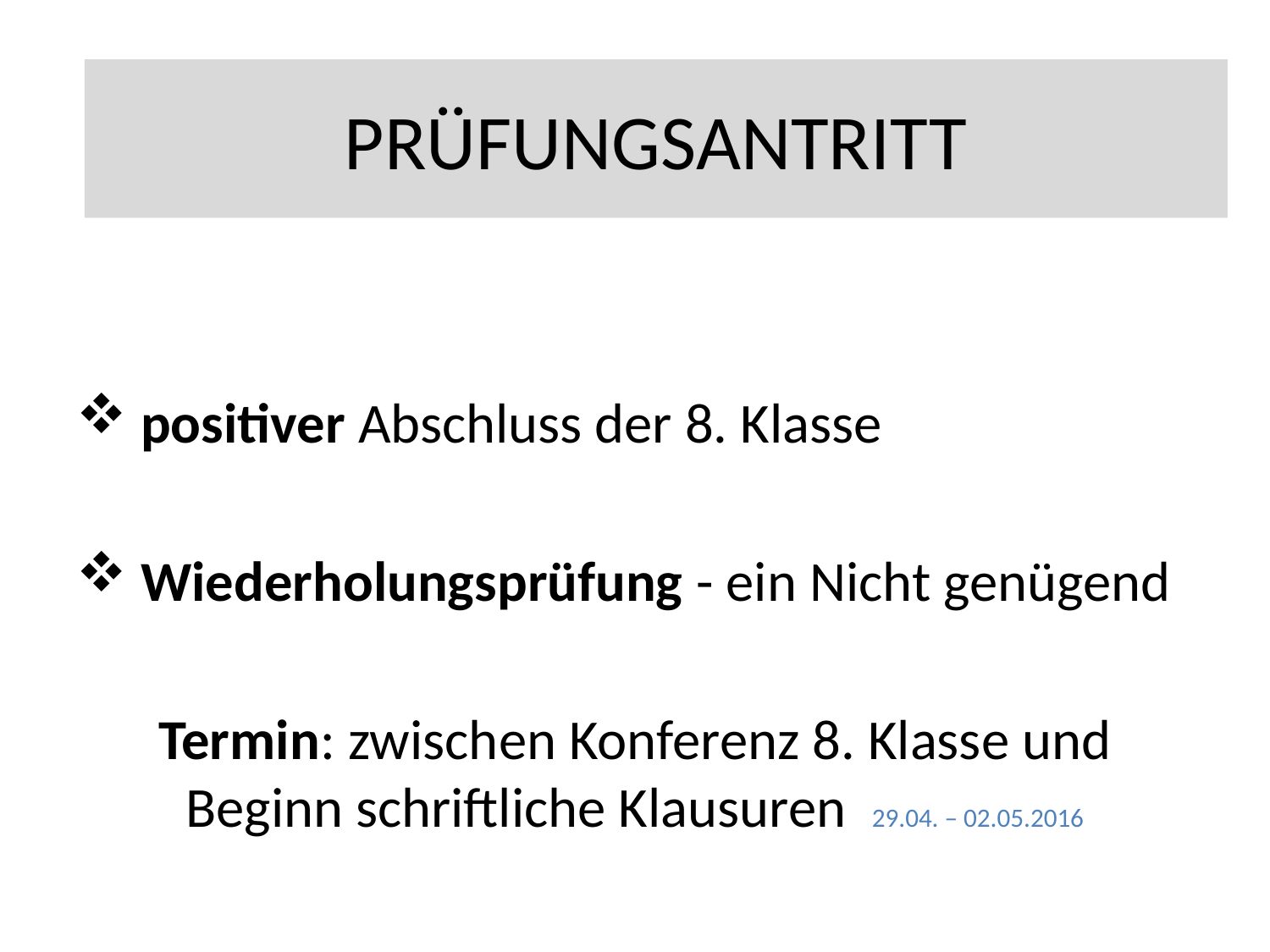

# PRÜFUNGSANTRITT
PRÜFUNGSANTRITT

 positiver Abschluss der 8. Klasse

 Wiederholungsprüfung - ein Nicht genügend

Termin: zwischen Konferenz 8. Klasse und Beginn schriftliche Klausuren  29.04. – 02.05.2016